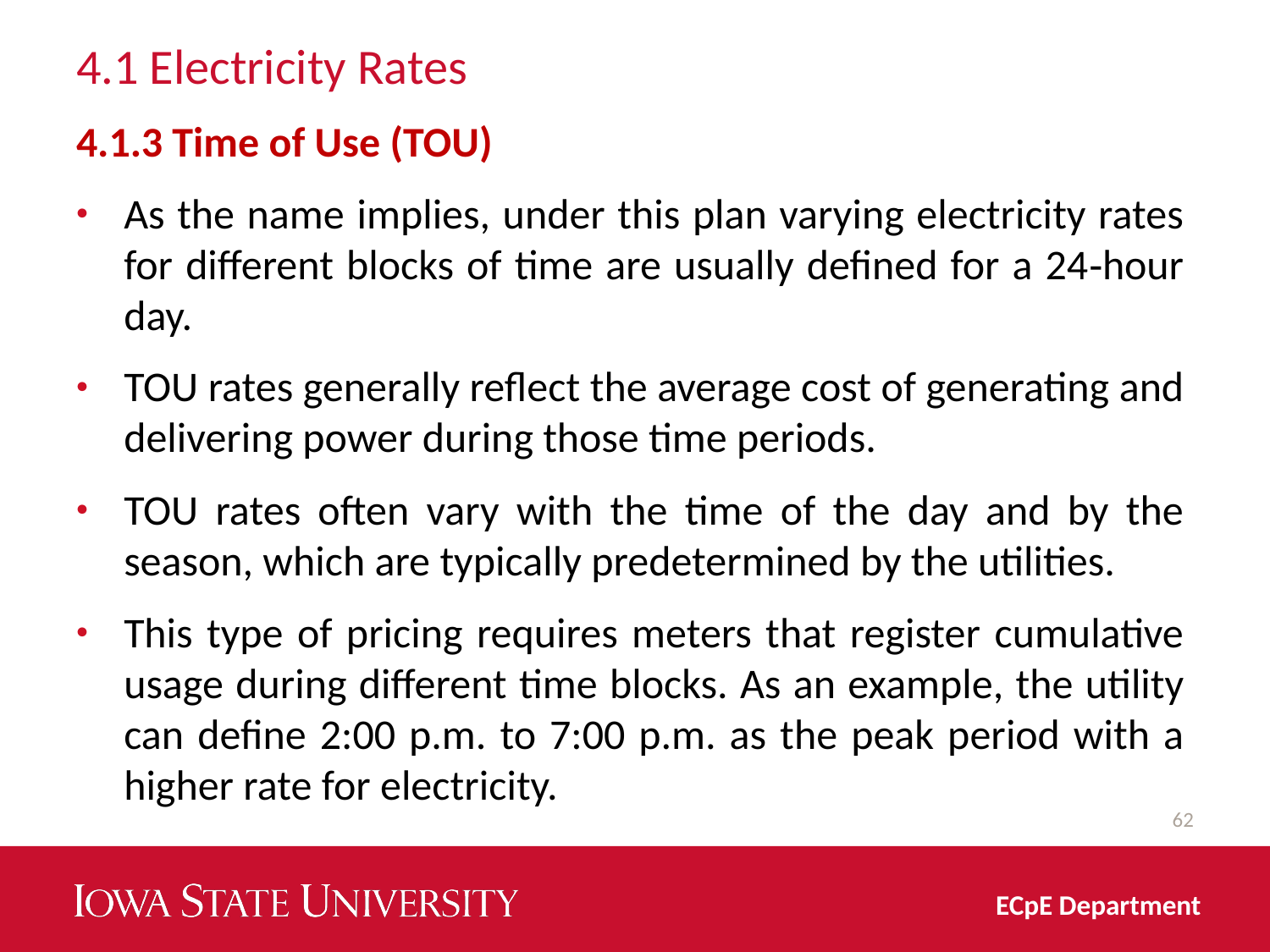

# 4.1 Electricity Rates
4.1.3 Time of Use (TOU)
As the name implies, under this plan varying electricity rates for different blocks of time are usually defined for a 24‐hour day.
TOU rates generally reflect the average cost of generating and delivering power during those time periods.
TOU rates often vary with the time of the day and by the season, which are typically predetermined by the utilities.
This type of pricing requires meters that register cumulative usage during different time blocks. As an example, the utility can define 2:00 p.m. to 7:00 p.m. as the peak period with a higher rate for electricity.
62
ECpE Department